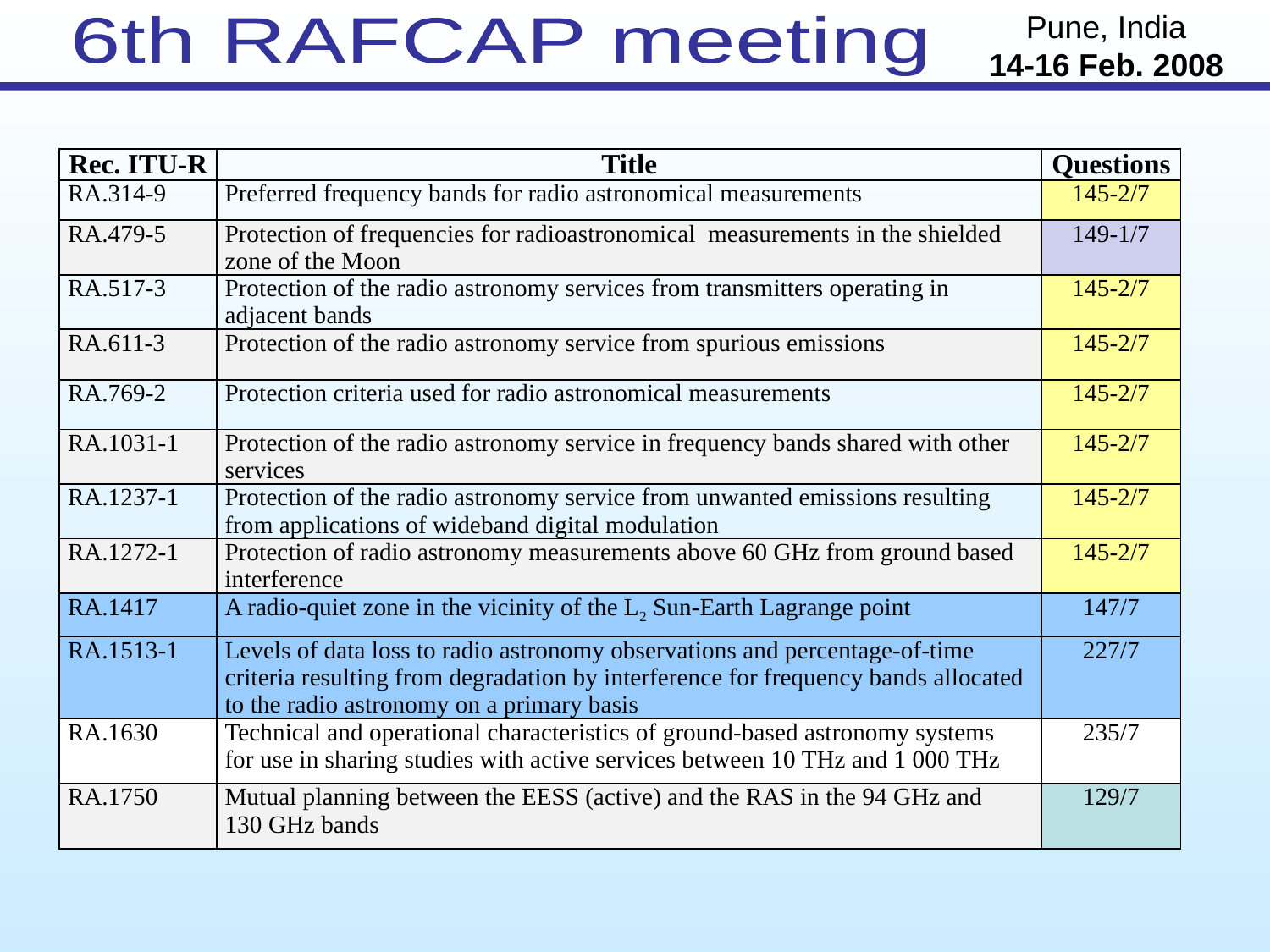

| Rec. ITU-R | Title | Questions |
| --- | --- | --- |
| RA.314-9 | Preferred frequency bands for radio astronomical measurements | 145-2/7 |
| RA.479-5 | Protection of frequencies for radioastronomical measurements in the shielded zone of the Moon | 149-1/7 |
| RA.517-3 | Protection of the radio astronomy services from transmitters operating in adjacent bands | 145-2/7 |
| RA.611-3 | Protection of the radio astronomy service from spurious emissions | 145-2/7 |
| RA.769-2 | Protection criteria used for radio astronomical measurements | 145-2/7 |
| RA.1031-1 | Protection of the radio astronomy service in frequency bands shared with other services | 145-2/7 |
| RA.1237-1 | Protection of the radio astronomy service from unwanted emissions resulting from applications of wideband digital modulation | 145-2/7 |
| RA.1272-1 | Protection of radio astronomy measurements above 60 GHz from ground based interference | 145-2/7 |
| RA.1417 | A radio-quiet zone in the vicinity of the L2 Sun-Earth Lagrange point | 147/7 |
| RA.1513-1 | Levels of data loss to radio astronomy observations and percentage-of-time criteria resulting from degradation by interference for frequency bands allocated to the radio astronomy on a primary basis | 227/7 |
| RA.1630 | Technical and operational characteristics of ground-based astronomy systems for use in sharing studies with active services between 10 THz and 1 000 THz | 235/7 |
| RA.1750 | Mutual planning between the EESS (active) and the RAS in the 94 GHz and 130 GHz bands | 129/7 |